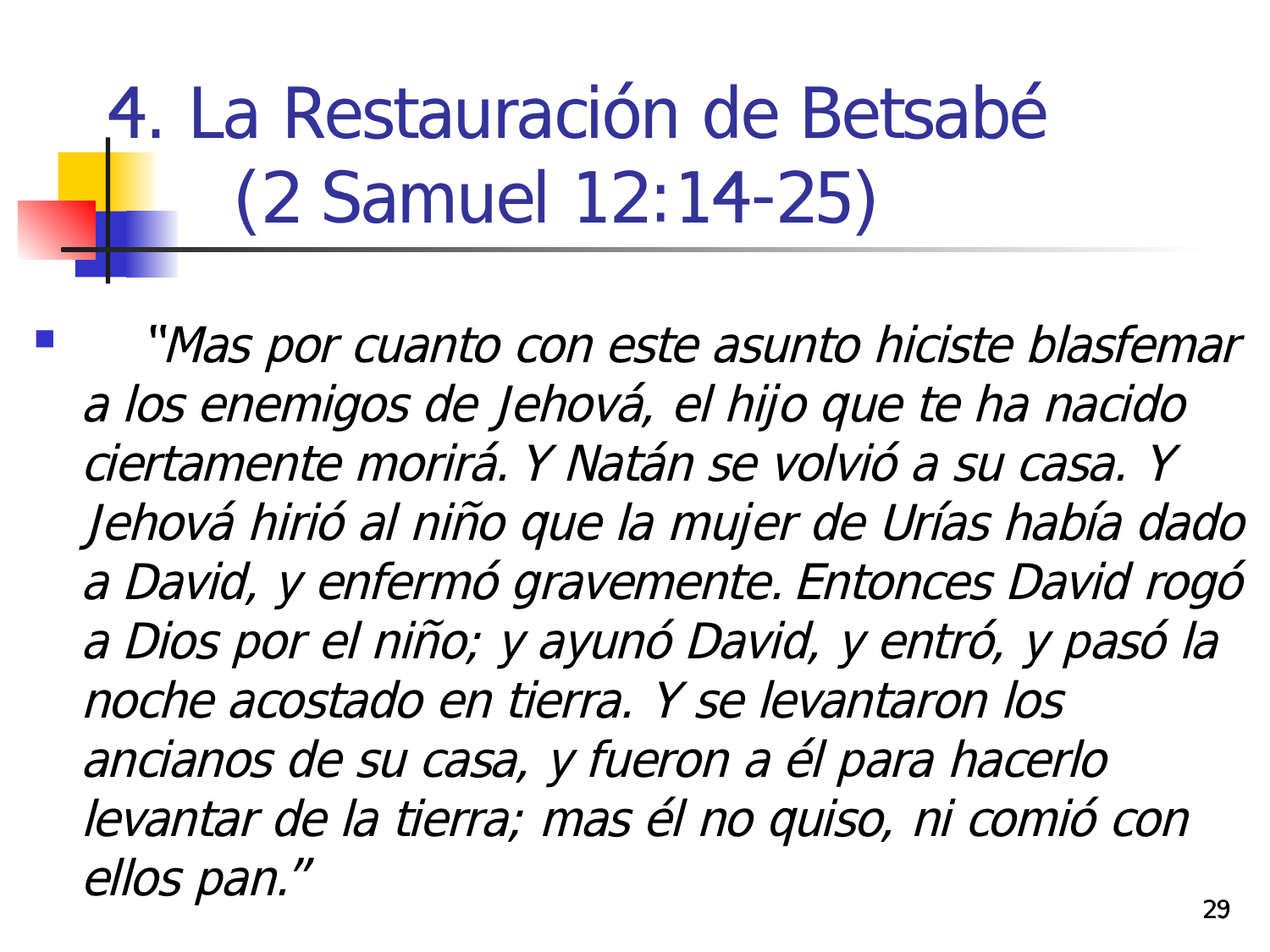

# 4. La Restauración de Betsabé (2 Samuel 12:14-25)
    “Mas por cuanto con este asunto hiciste blasfemar a los enemigos de Jehová, el hijo que te ha nacido ciertamente morirá. Y Natán se volvió a su casa. Y Jehová hirió al niño que la mujer de Urías había dado a David, y enfermó gravemente. Entonces David rogó a Dios por el niño; y ayunó David, y entró, y pasó la noche acostado en tierra. Y se levantaron los ancianos de su casa, y fueron a él para hacerlo levantar de la tierra; mas él no quiso, ni comió con ellos pan.”

29
29